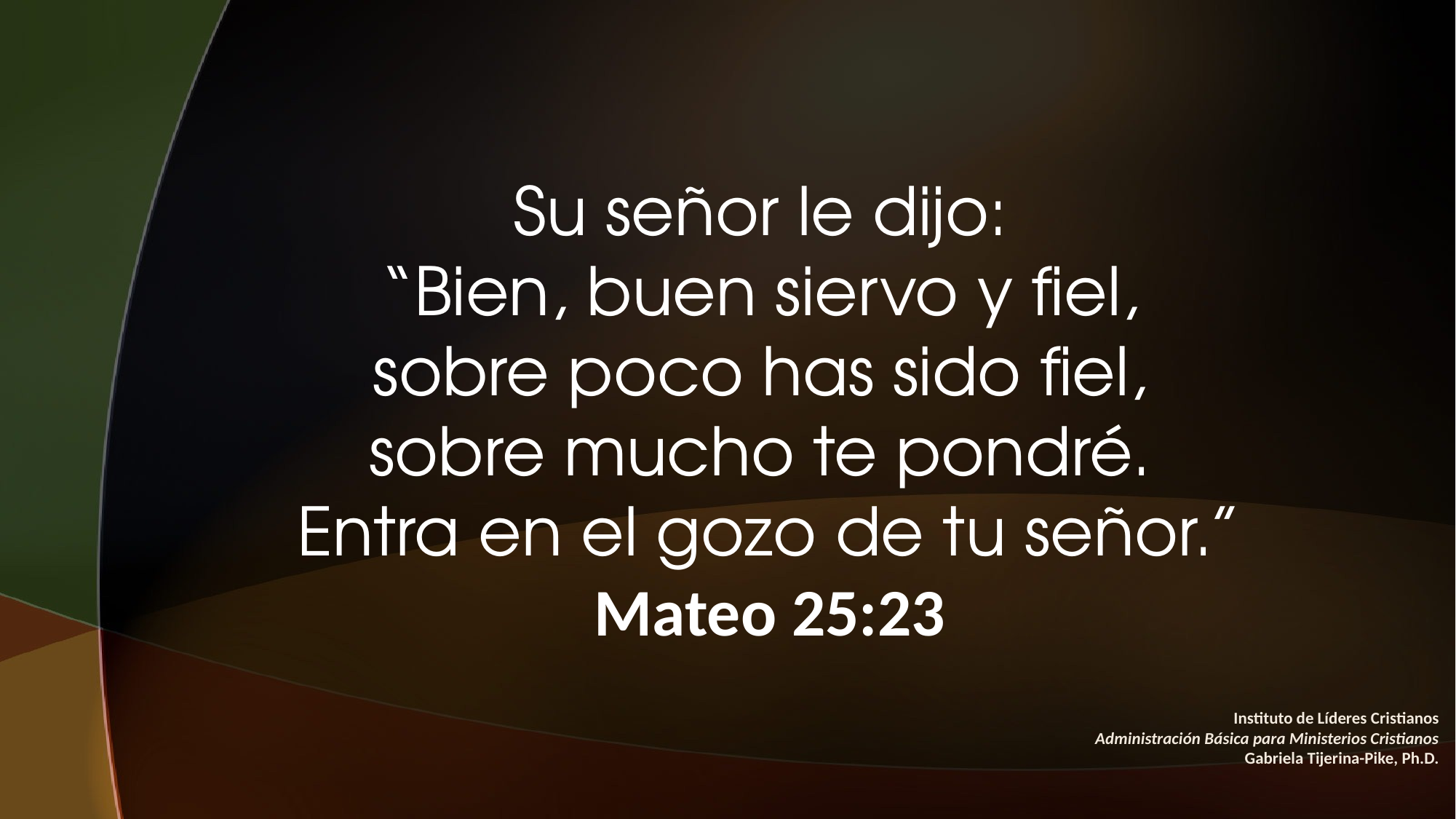

Su señor le dijo:
“Bien, buen siervo y fiel,
sobre poco has sido fiel,
sobre mucho te pondré.
Entra en el gozo de tu señor.”
Mateo 25:23
Instituto de Líderes Cristianos
Administración Básica para Ministerios Cristianos
Gabriela Tijerina-Pike, Ph.D.